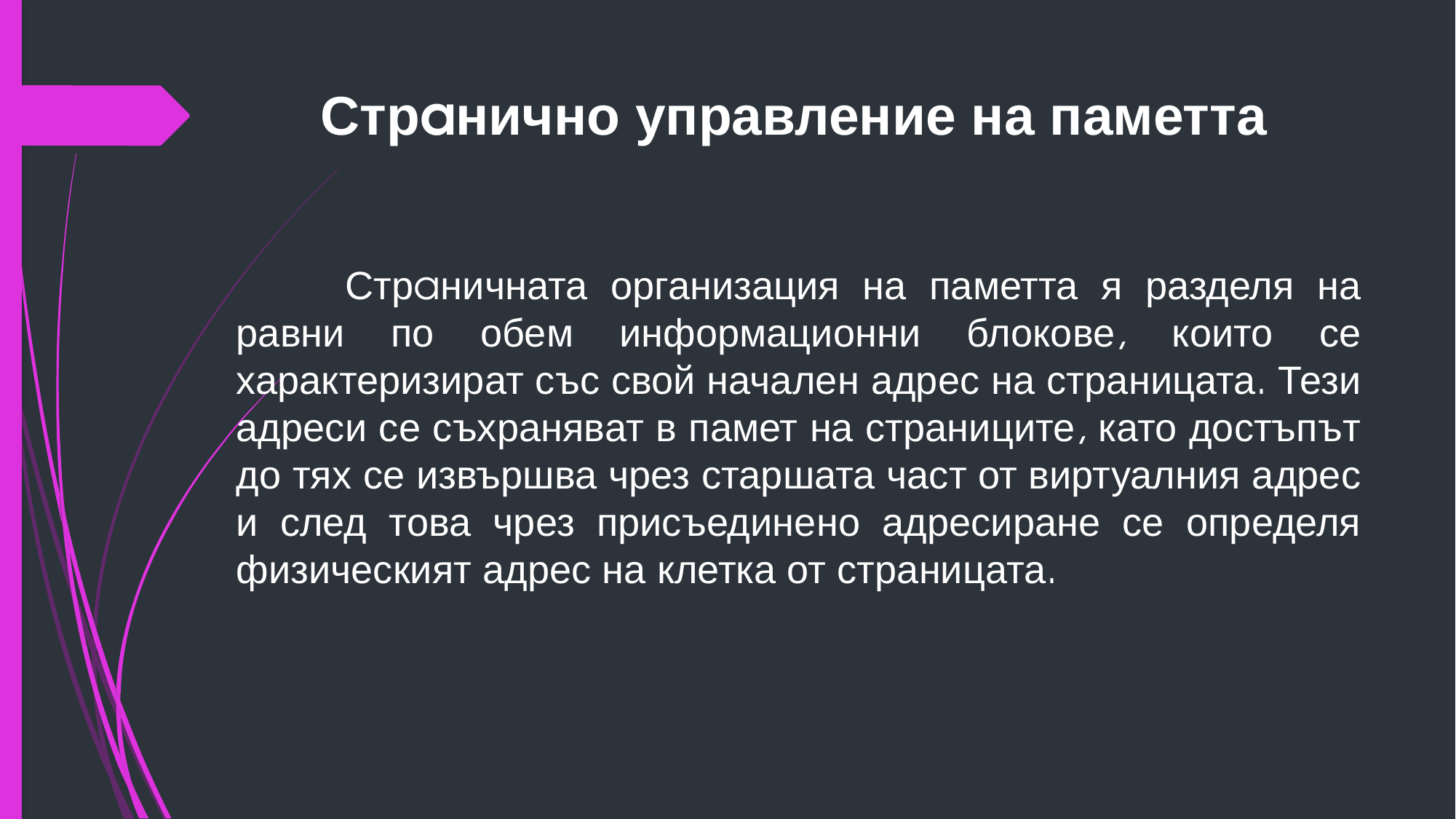

# Стрaнично управление на паметта
	Стрaничната организация на паметта я разделя на равни по обем информационни блокове, които се характеризират със свой начален адрес на страницата. Тези адреси се съхраняват в памет на страниците, като достъпът до тях се извършва чрез старшата част от виртуалния адрес и след това чрез присъединено адресиране се определя физическият адрес на клетка от страницата.